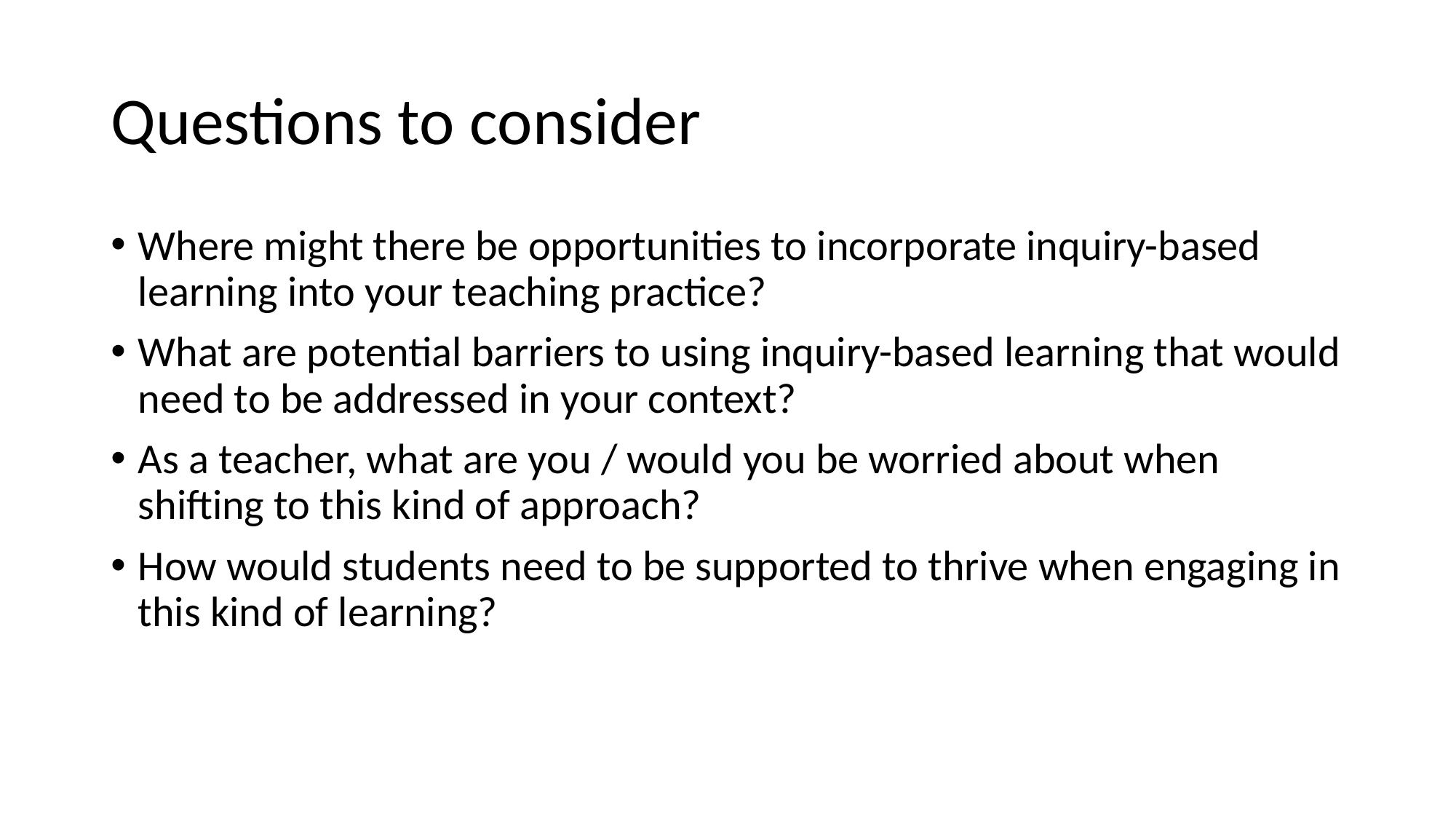

# Questions to consider
Where might there be opportunities to incorporate inquiry-based learning into your teaching practice?
What are potential barriers to using inquiry-based learning that would need to be addressed in your context?
As a teacher, what are you / would you be worried about when shifting to this kind of approach?
How would students need to be supported to thrive when engaging in this kind of learning?